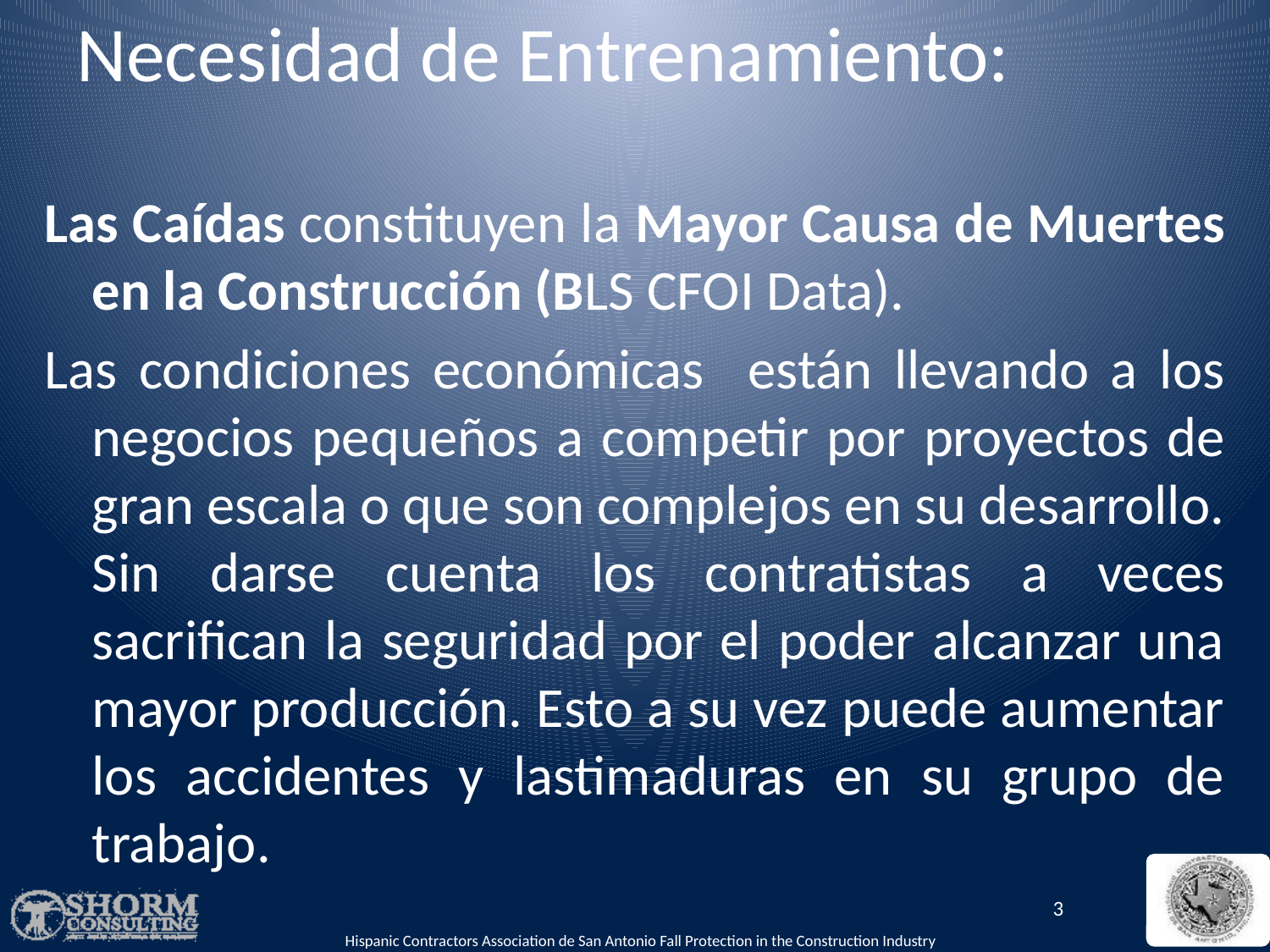

# Necesidad de Entrenamiento:
Las Caídas constituyen la Mayor Causa de Muertes en la Construcción (BLS CFOI Data).
Las condiciones económicas  están llevando a los negocios pequeños a competir por proyectos de gran escala o que son complejos en su desarrollo. Sin darse cuenta los contratistas a veces sacrifican la seguridad por el poder alcanzar una mayor producción. Esto a su vez puede aumentar los accidentes y lastimaduras en su grupo de trabajo.
3
Hispanic Contractors Association de San Antonio Fall Protection in the Construction Industry